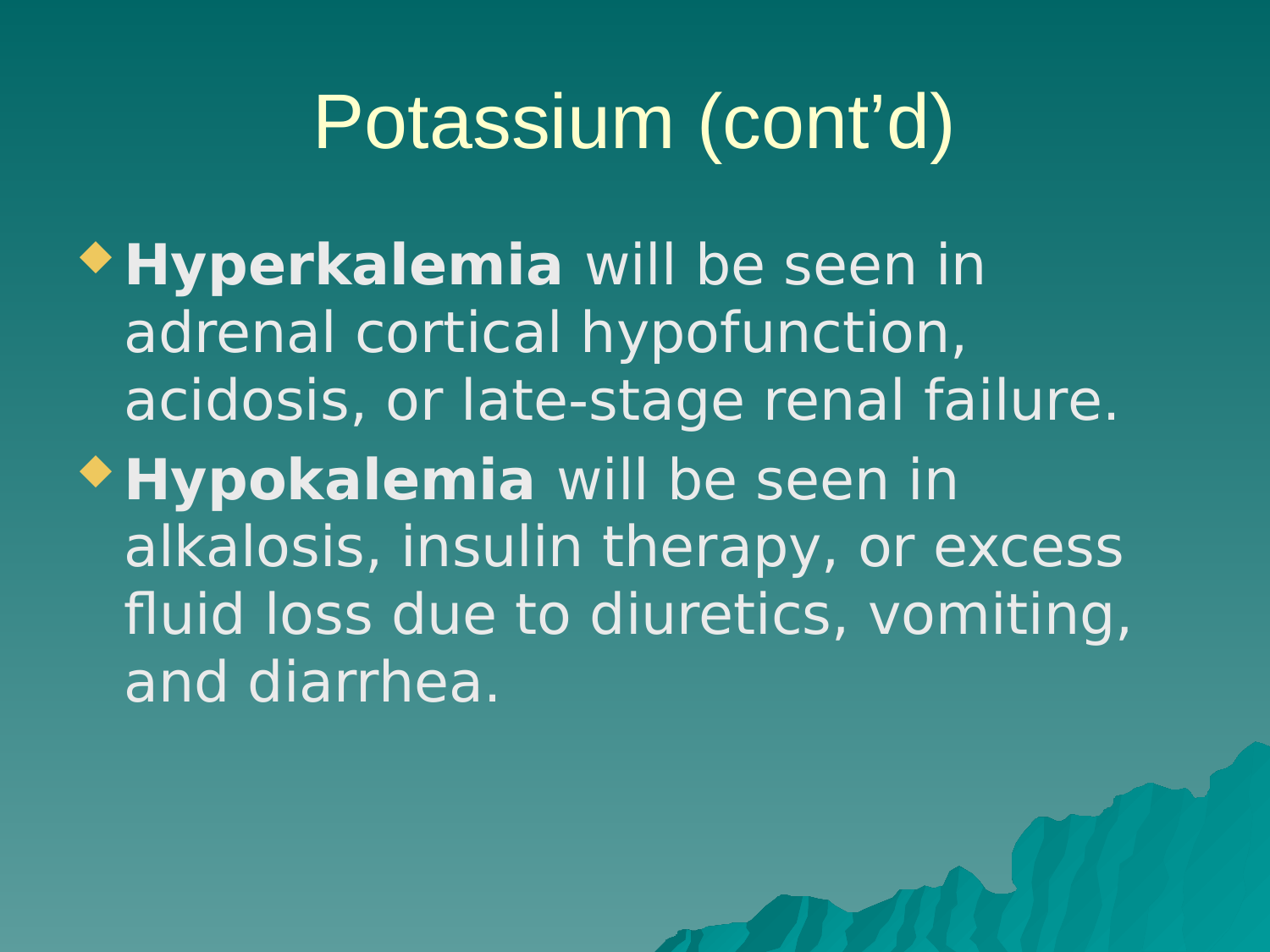

# Potassium (cont’d)
Hyperkalemia will be seen in adrenal cortical hypofunction, acidosis, or late-stage renal failure.
Hypokalemia will be seen in alkalosis, insulin therapy, or excess fluid loss due to diuretics, vomiting, and diarrhea.